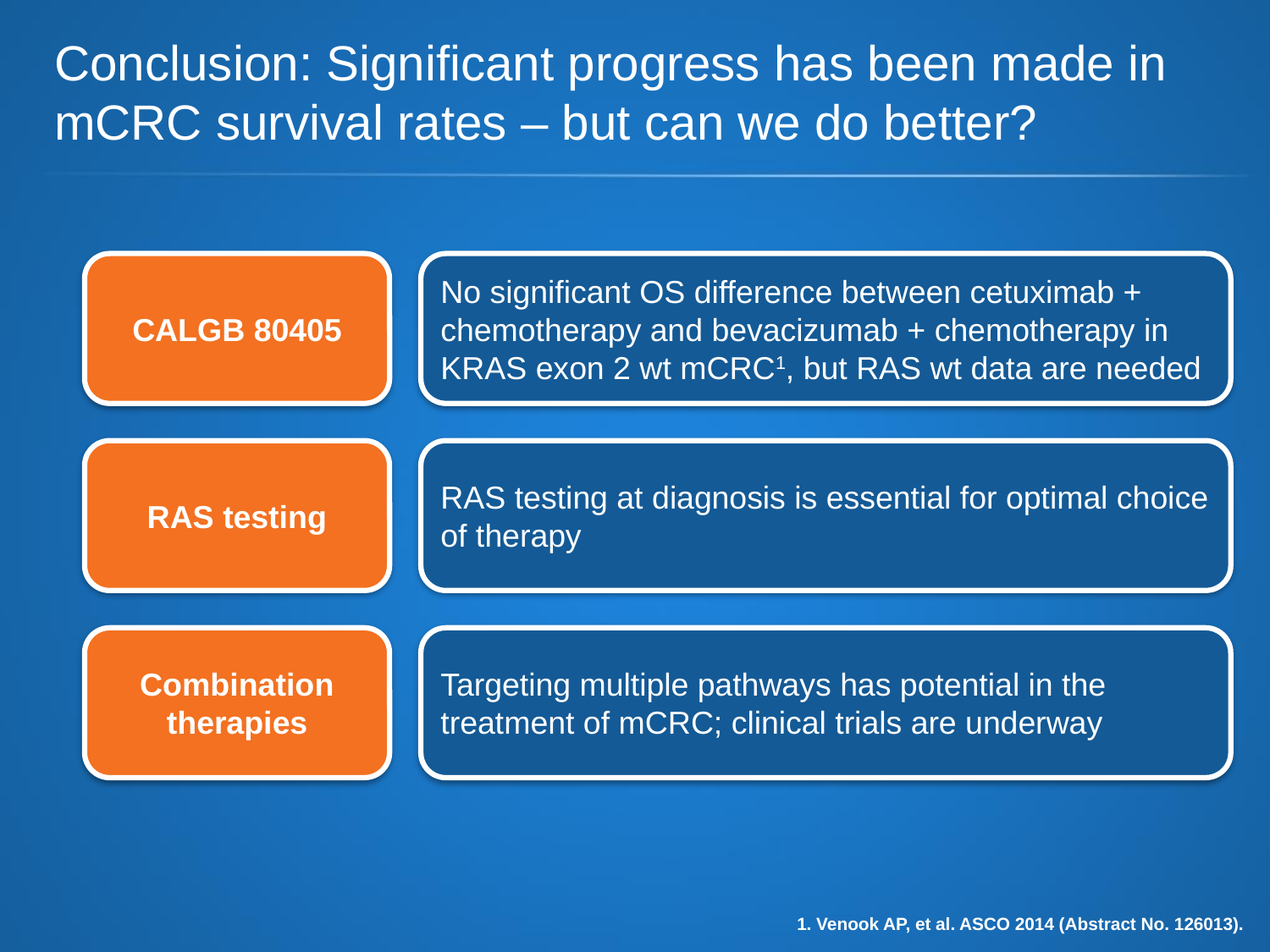

# Conclusion: Significant progress has been made in mCRC survival rates – but can we do better?
CALGB 80405
No significant OS difference between cetuximab + chemotherapy and bevacizumab + chemotherapy in KRAS exon 2 wt mCRC1, but RAS wt data are needed
RAS testing
RAS testing at diagnosis is essential for optimal choice of therapy
Combination therapies
Targeting multiple pathways has potential in the treatment of mCRC; clinical trials are underway
1. Venook AP, et al. ASCO 2014 (Abstract No. 126013).